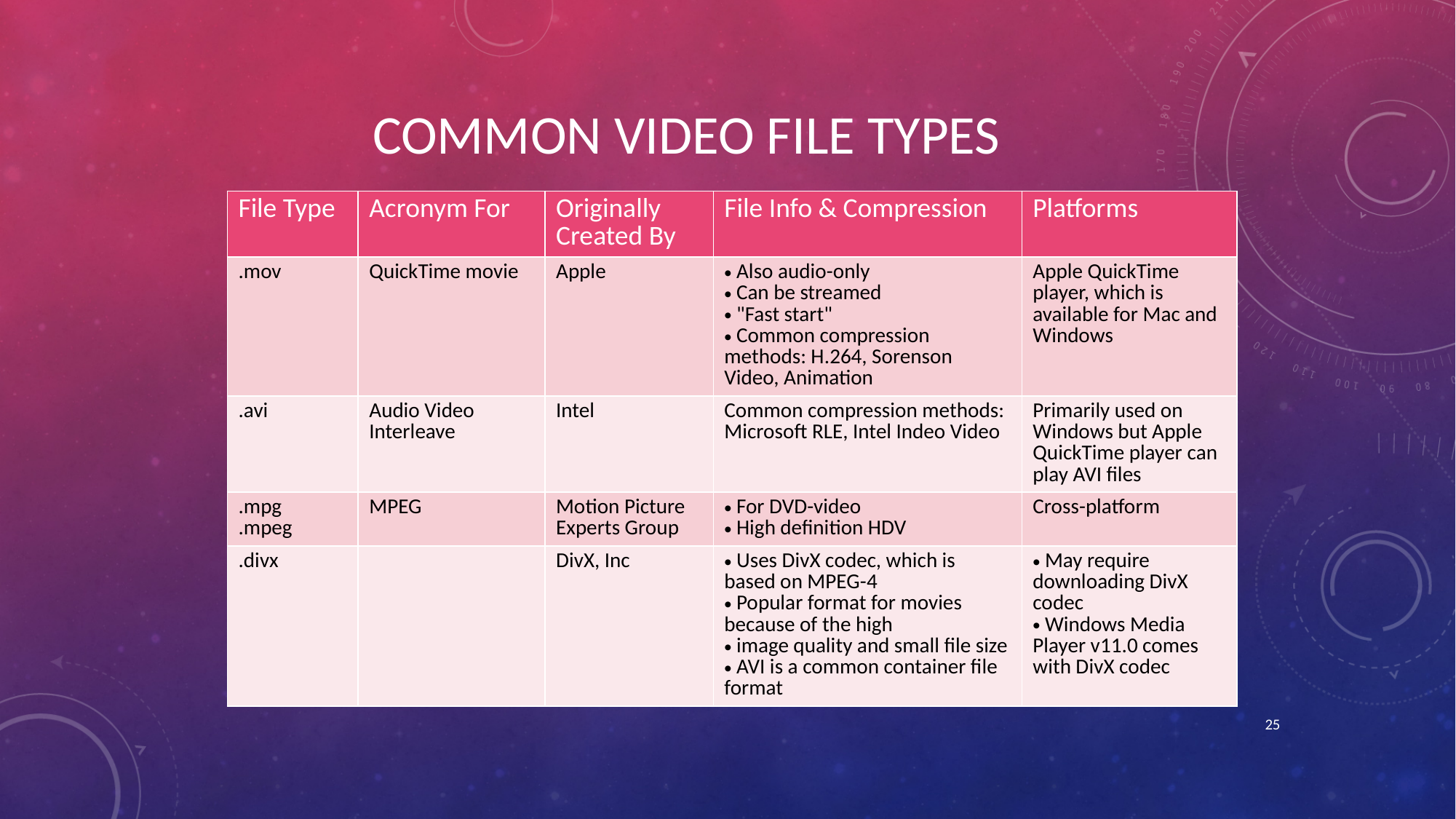

# Common Video File Types
| File Type | Acronym For | Originally Created By | File Info & Compression | Platforms |
| --- | --- | --- | --- | --- |
| .mov | QuickTime movie | Apple | Also audio-only Can be streamed "Fast start" Common compression methods: H.264, Sorenson Video, Animation | Apple QuickTime player, which is available for Mac and Windows |
| .avi | Audio Video Interleave | Intel | Common compression methods: Microsoft RLE, Intel Indeo Video | Primarily used on Windows but Apple QuickTime player can play AVI files |
| .mpg .mpeg | MPEG | Motion Picture Experts Group | For DVD-video High definition HDV | Cross-platform |
| .divx |  | DivX, Inc | Uses DivX codec, which is based on MPEG-4 Popular format for movies because of the high image quality and small file size AVI is a common container file format | May require downloading DivX codec Windows Media Player v11.0 comes with DivX codec |
25